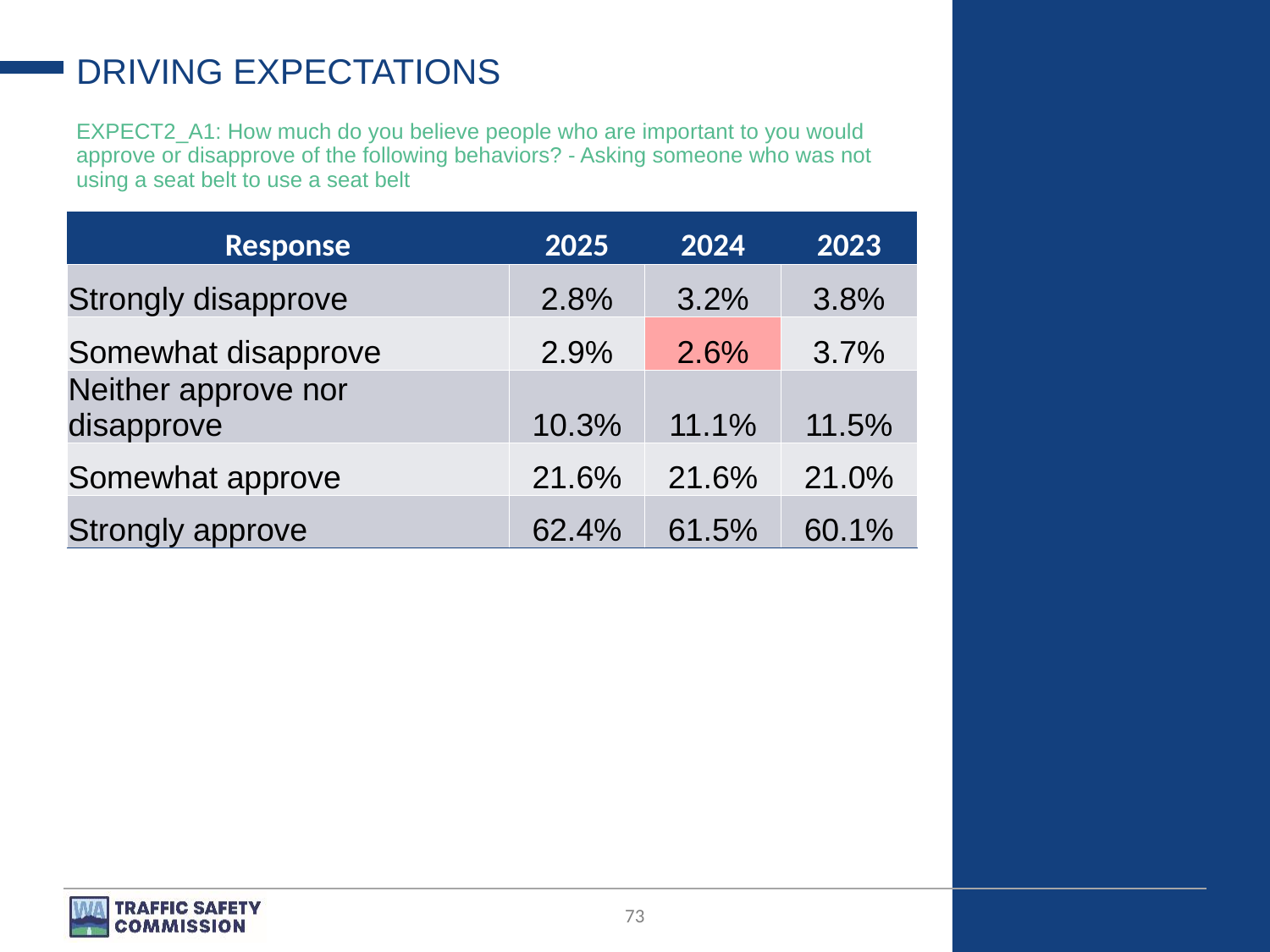

# DRIVING EXPECTATIONS
EXPECT2_A1: How much do you believe people who are important to you would approve or disapprove of the following behaviors? - Asking someone who was not using a seat belt to use a seat belt
| Response | 2025 | 2024 | 2023 |
| --- | --- | --- | --- |
| Strongly disapprove | 2.8% | 3.2% | 3.8% |
| Somewhat disapprove | 2.9% | 2.6% | 3.7% |
| Neither approve nor disapprove | 10.3% | 11.1% | 11.5% |
| Somewhat approve | 21.6% | 21.6% | 21.0% |
| Strongly approve | 62.4% | 61.5% | 60.1% |